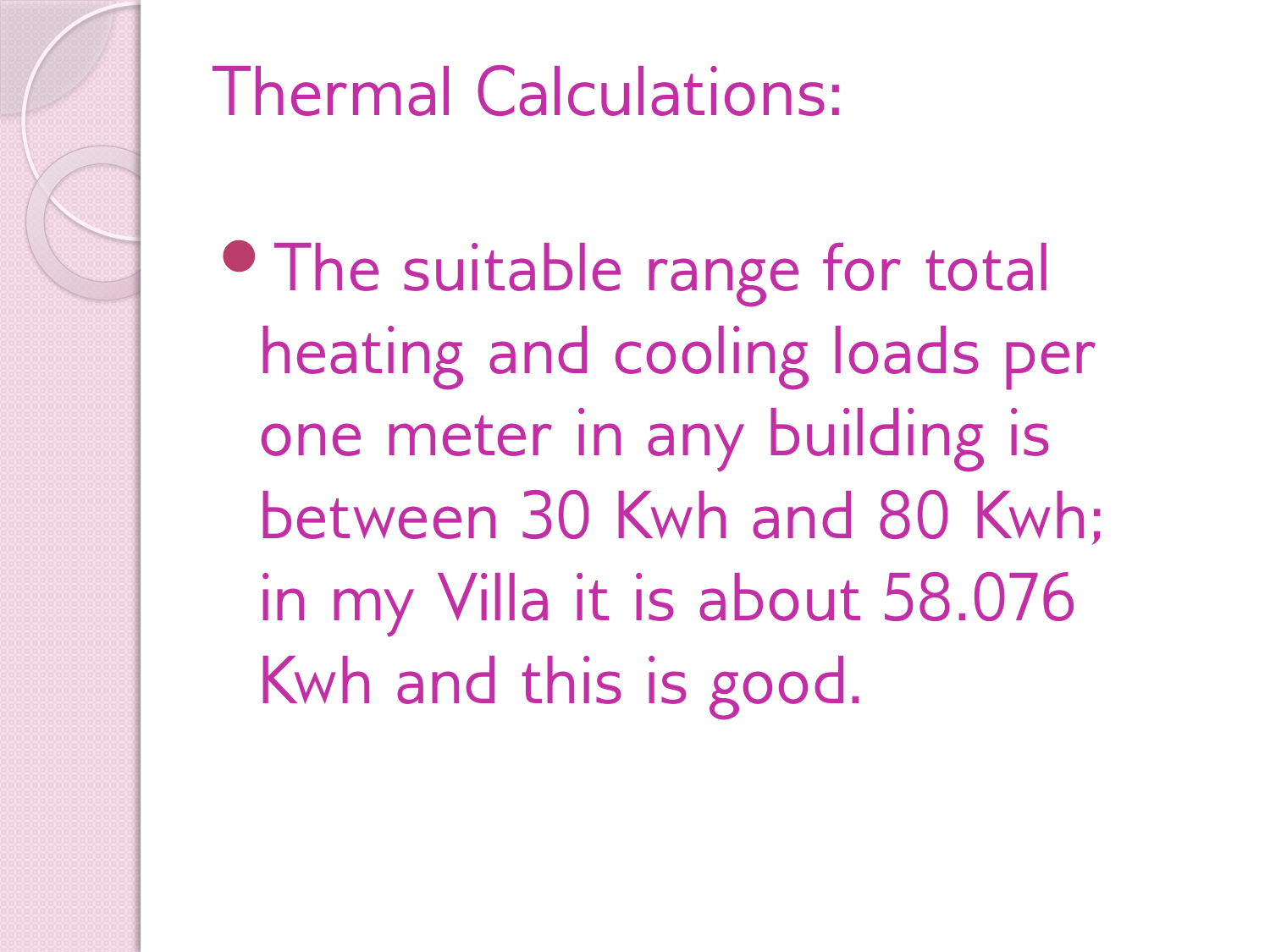

# Thermal Calculations:
The suitable range for total heating and cooling loads per one meter in any building is between 30 Kwh and 80 Kwh; in my Villa it is about 58.076 Kwh and this is good.